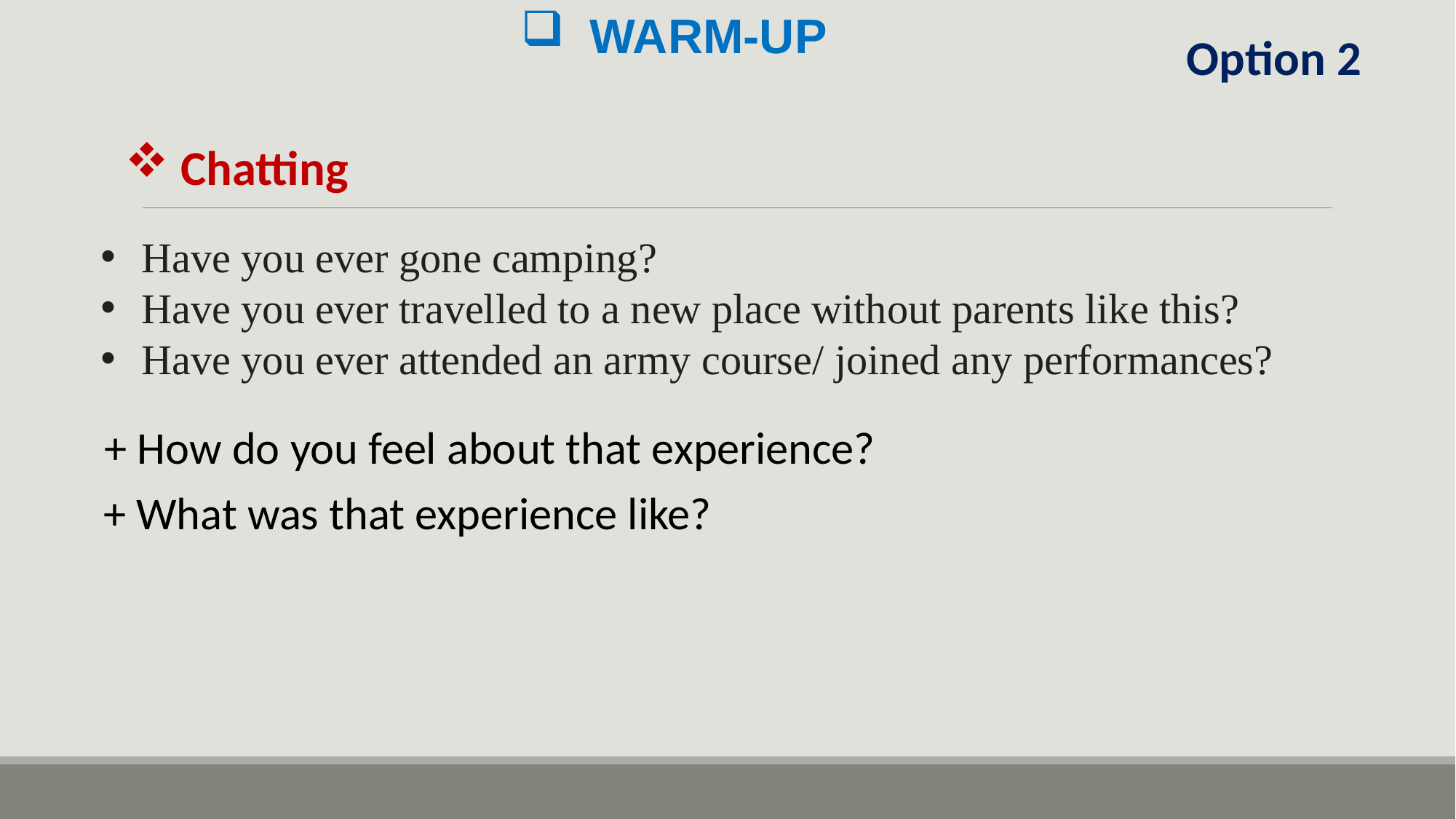

WARM-UP
Option 2
 Chatting
Have you ever gone camping?
Have you ever travelled to a new place without parents like this?
Have you ever attended an army course/ joined any performances?
+ How do you feel about that experience?
+ What was that experience like?